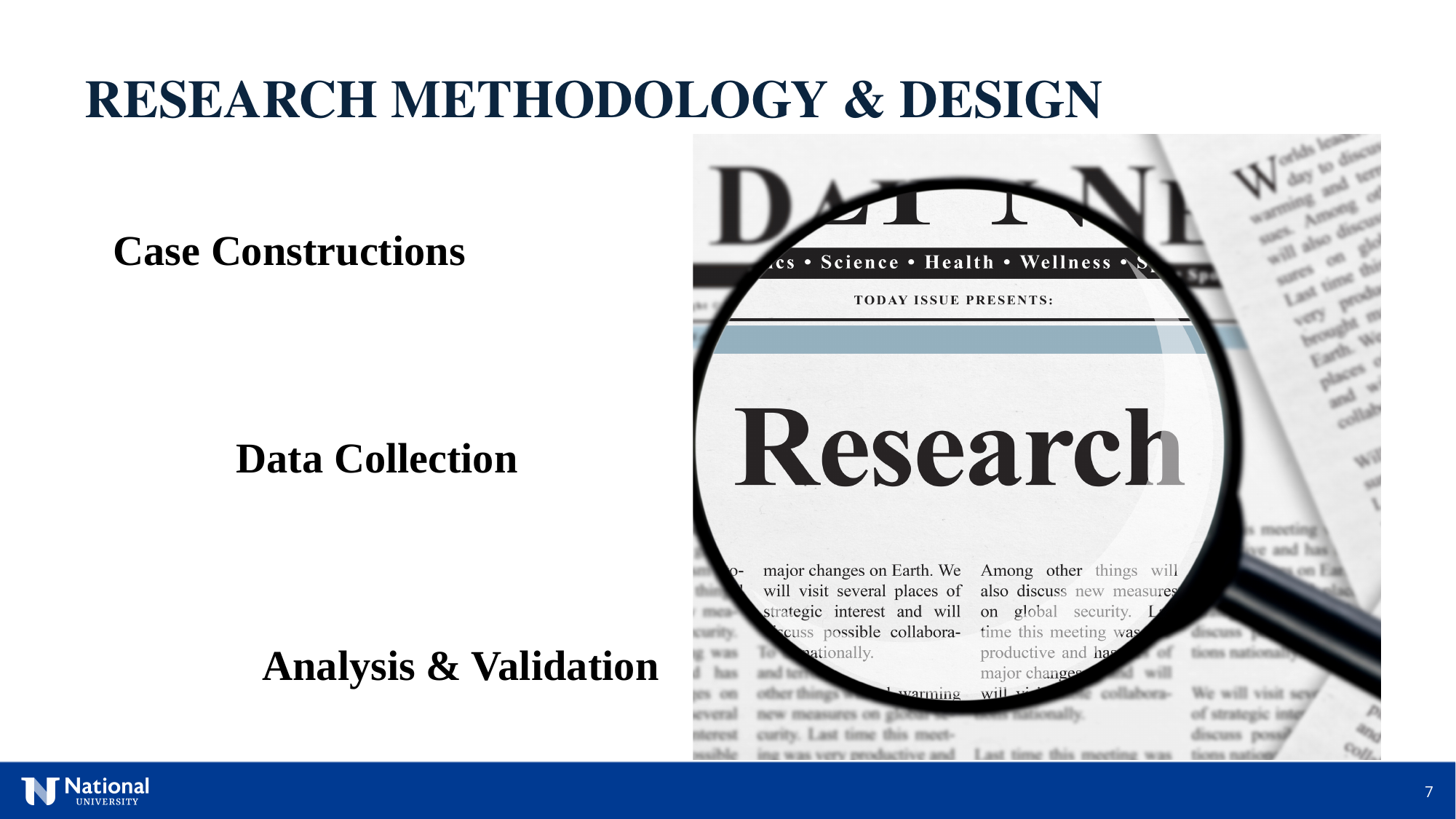

RESEARCH METHODOLOGY & DESIGN

Case Constructions
Data Collection
Analysis & Validation